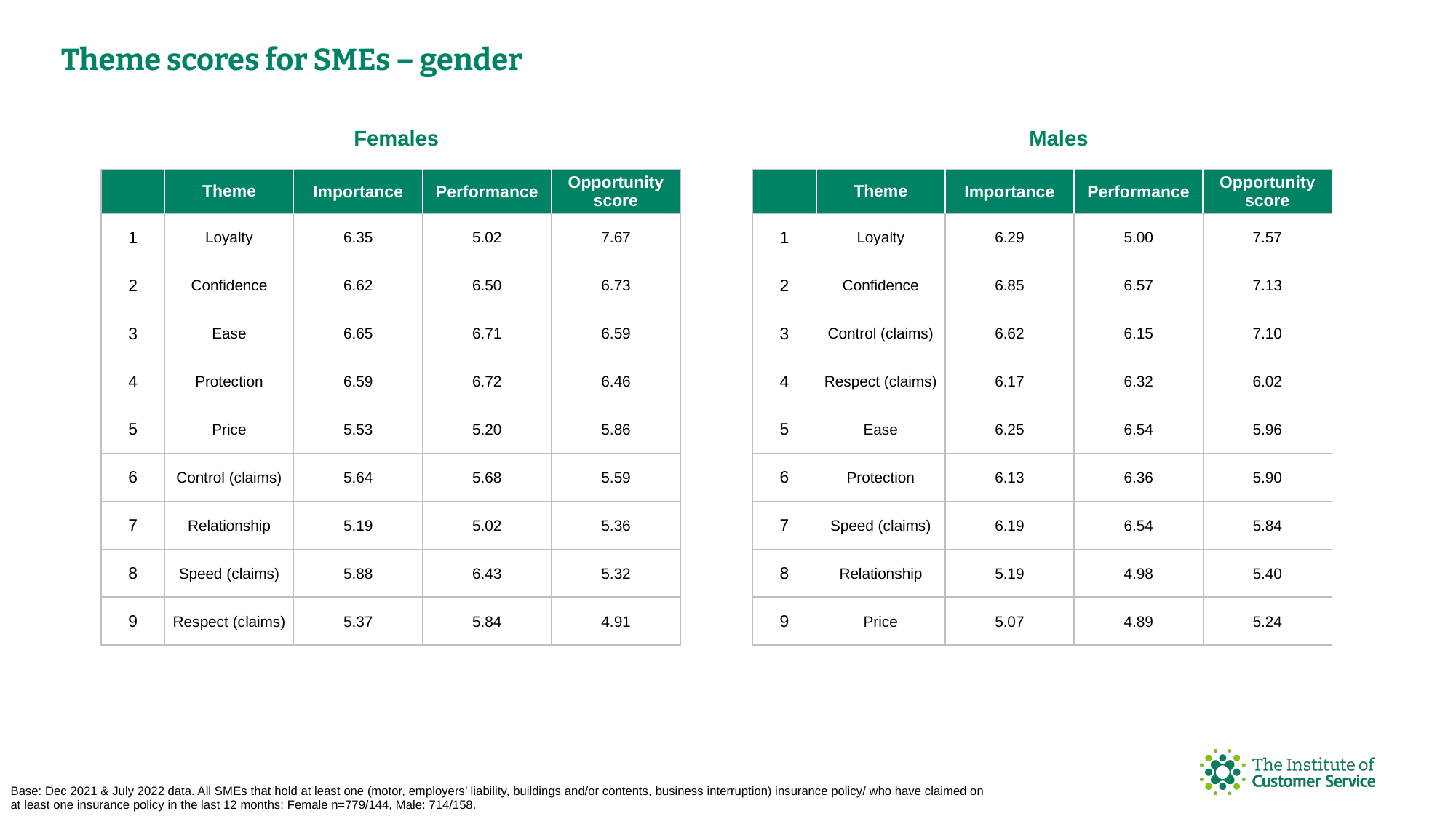

Theme scores for SMEs – gender
Males
Females
|  | Theme | Importance | Performance | Opportunity score |
| --- | --- | --- | --- | --- |
| 1 | Loyalty | 6.35 | 5.02 | 7.67 |
| 2 | Confidence | 6.62 | 6.50 | 6.73 |
| 3 | Ease | 6.65 | 6.71 | 6.59 |
| 4 | Protection | 6.59 | 6.72 | 6.46 |
| 5 | Price | 5.53 | 5.20 | 5.86 |
| 6 | Control (claims) | 5.64 | 5.68 | 5.59 |
| 7 | Relationship | 5.19 | 5.02 | 5.36 |
| 8 | Speed (claims) | 5.88 | 6.43 | 5.32 |
| 9 | Respect (claims) | 5.37 | 5.84 | 4.91 |
|  | Theme | Importance | Performance | Opportunity score |
| --- | --- | --- | --- | --- |
| 1 | Loyalty | 6.29 | 5.00 | 7.57 |
| 2 | Confidence | 6.85 | 6.57 | 7.13 |
| 3 | Control (claims) | 6.62 | 6.15 | 7.10 |
| 4 | Respect (claims) | 6.17 | 6.32 | 6.02 |
| 5 | Ease | 6.25 | 6.54 | 5.96 |
| 6 | Protection | 6.13 | 6.36 | 5.90 |
| 7 | Speed (claims) | 6.19 | 6.54 | 5.84 |
| 8 | Relationship | 5.19 | 4.98 | 5.40 |
| 9 | Price | 5.07 | 4.89 | 5.24 |
Base: Dec 2021 & July 2022 data. All SMEs that hold at least one (motor, employers’ liability, buildings and/or contents, business interruption) insurance policy/ who have claimed on at least one insurance policy in the last 12 months: Female n=779/144, Male: 714/158.